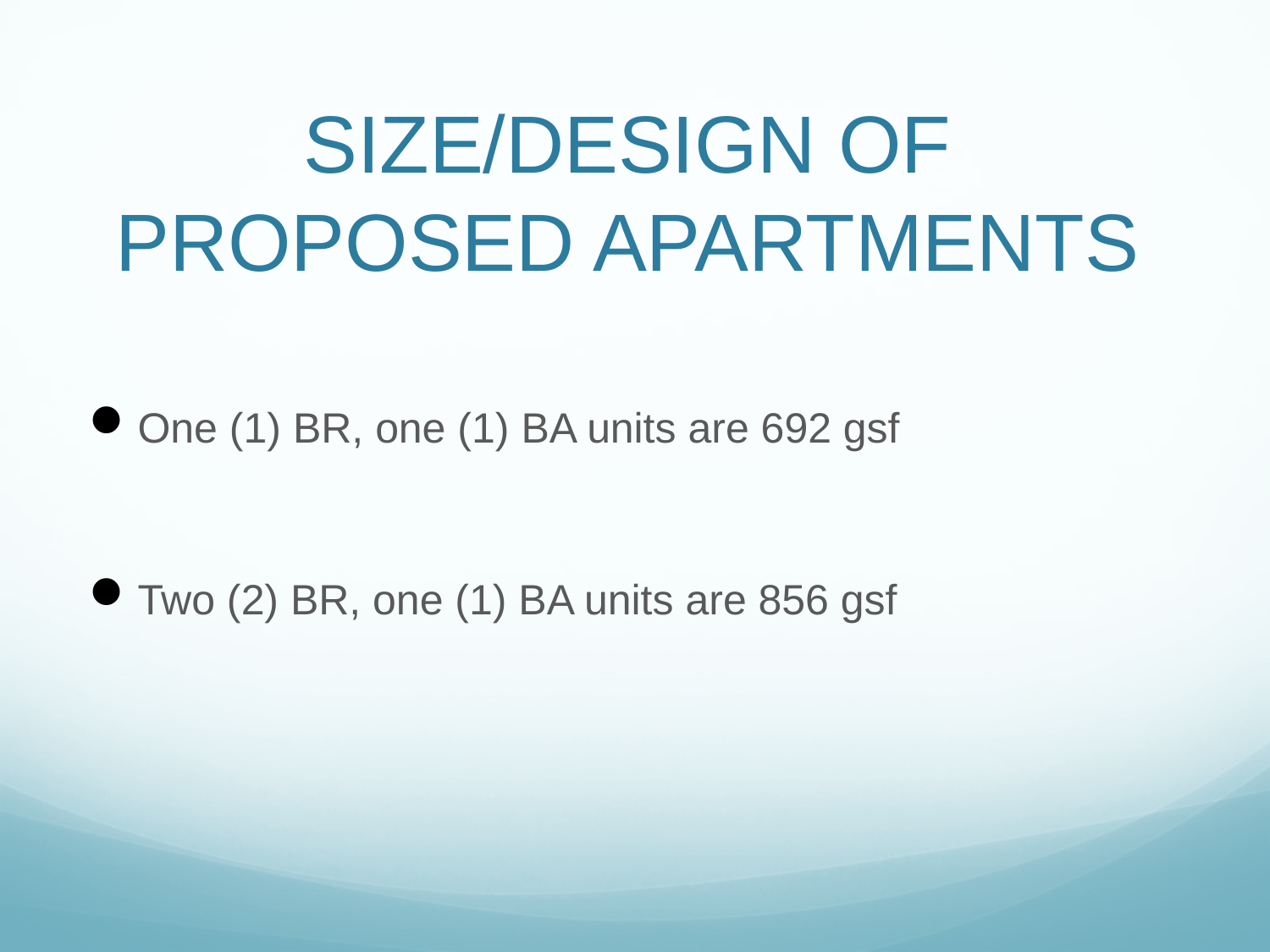

# SIZE/DESIGN OF PROPOSED APARTMENTS

One (1) BR, one (1) BA units are 692 gsf

Two (2) BR, one (1) BA units are 856 gsf